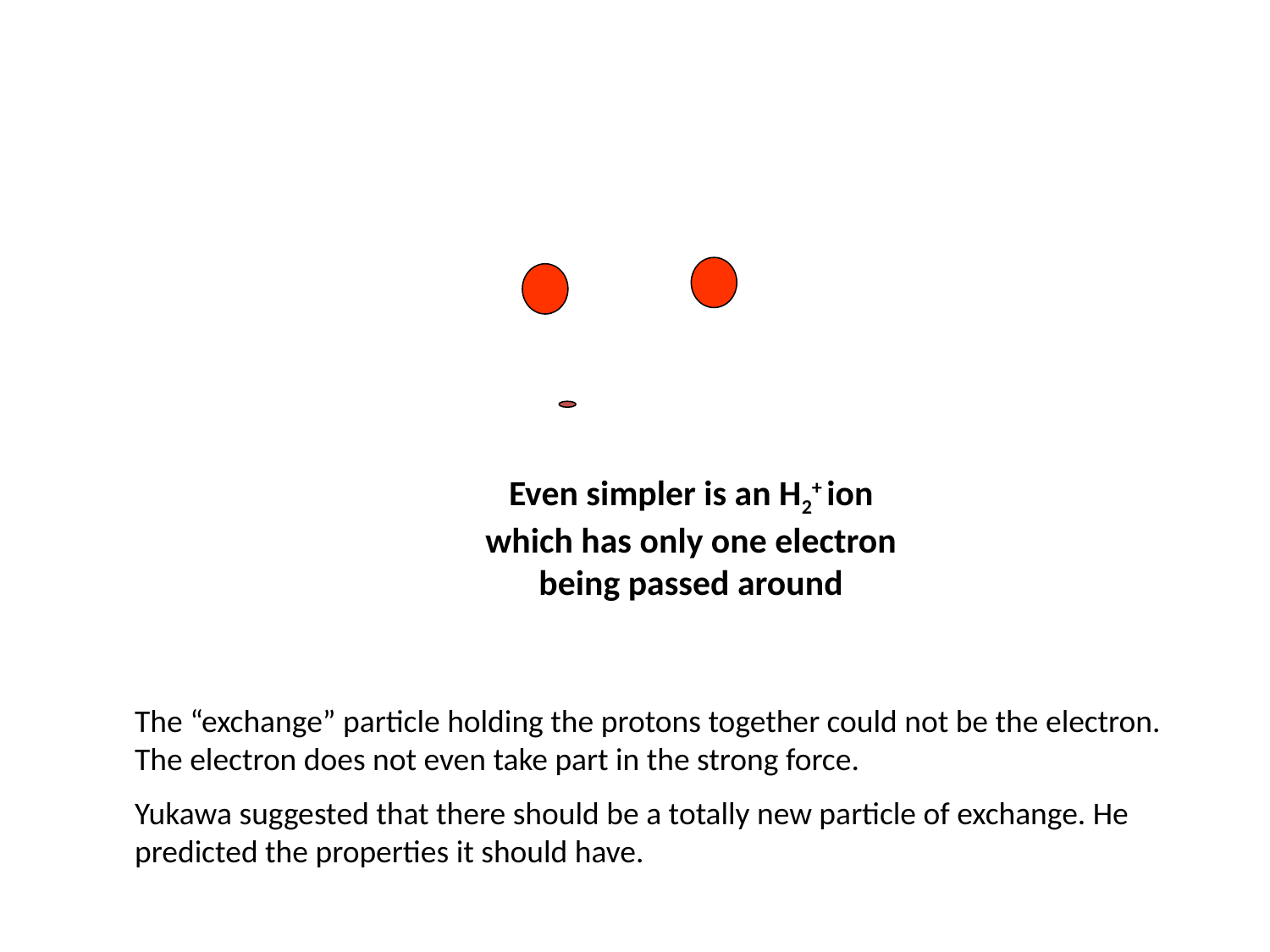

Even simpler is an H2+ ion which has only one electron being passed around
The “exchange” particle holding the protons together could not be the electron. The electron does not even take part in the strong force.
Yukawa suggested that there should be a totally new particle of exchange. He predicted the properties it should have.